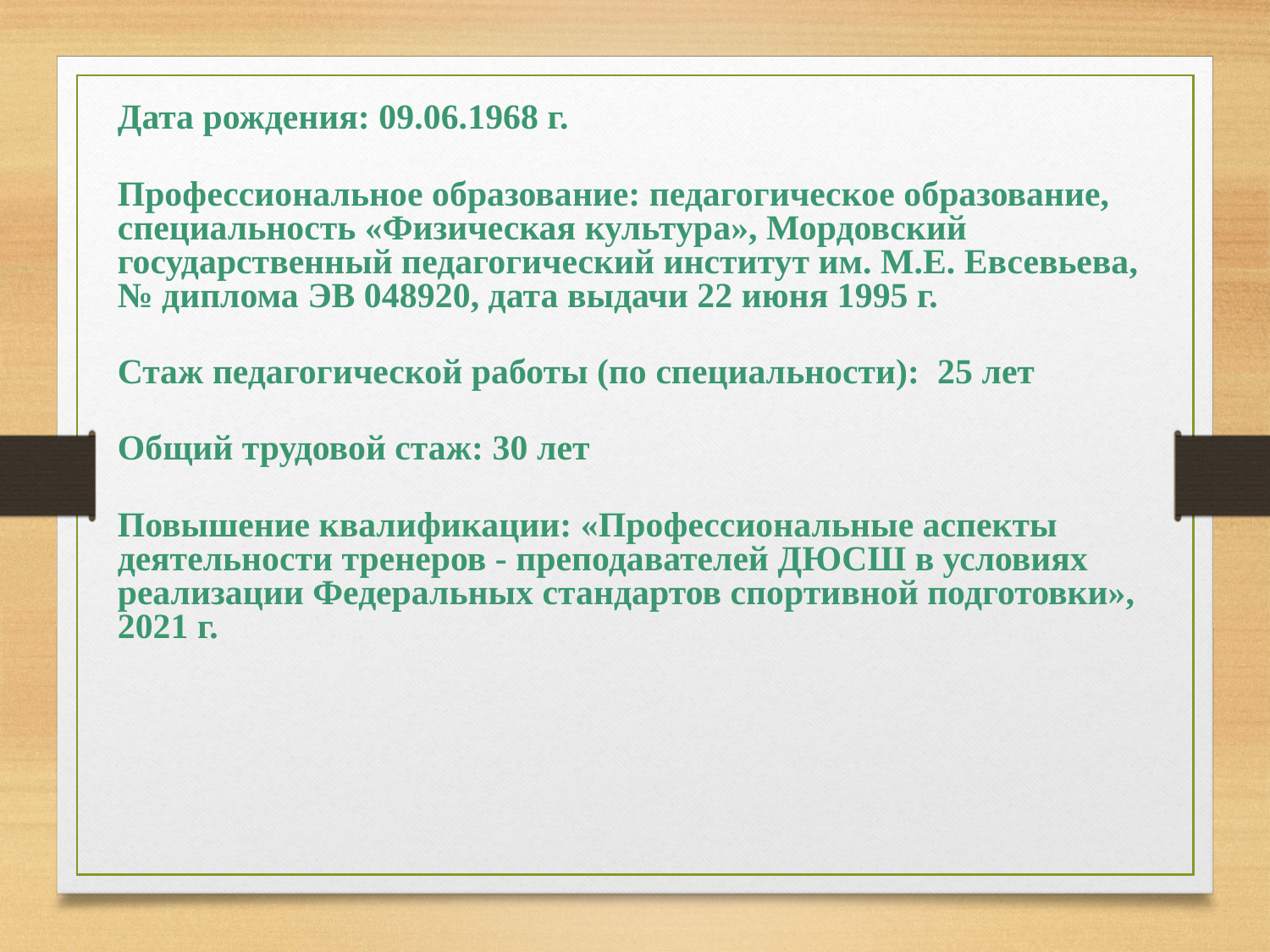

Дата рождения: 09.06.1968 г.

Профессиональное образование: педагогическое образование, специальность «Физическая культура», Мордовский государственный педагогический институт им. М.Е. Евсевьева,  № диплома ЭВ 048920, дата выдачи 22 июня 1995 г.

Стаж педагогической работы (по специальности):  25 лет

Общий трудовой стаж: 30 лет

Повышение квалификации: «Профессиональные аспекты деятельности тренеров - преподавателей ДЮСШ в условиях реализации Федеральных стандартов спортивной подготовки», 2021 г.